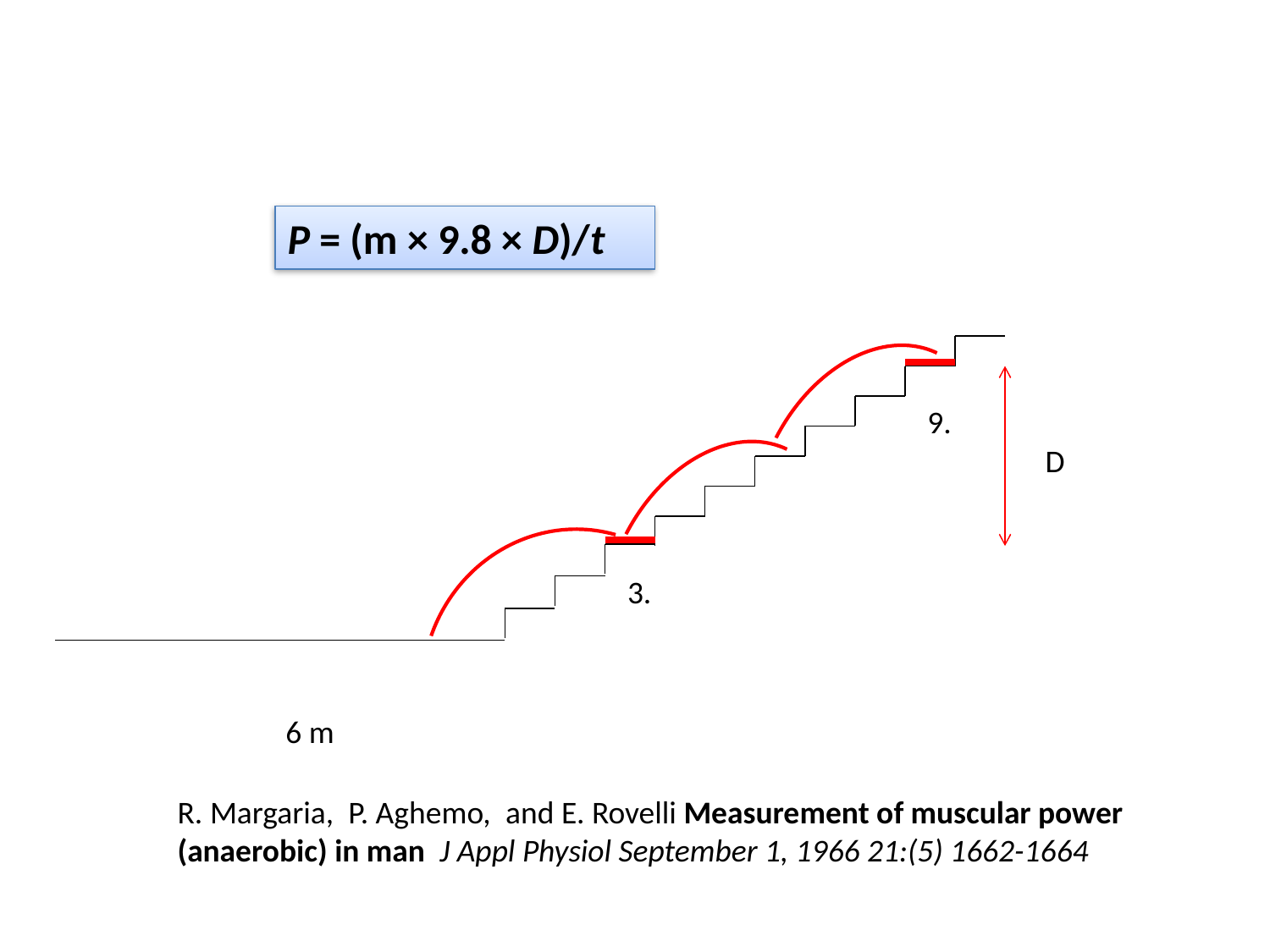

P = (m × 9.8 × D)/t

9.
D

3.
6 m
R. Margaria,  P. Aghemo,  and E. Rovelli Measurement of muscular power (anaerobic) in man  J Appl Physiol September 1, 1966 21:(5) 1662-1664